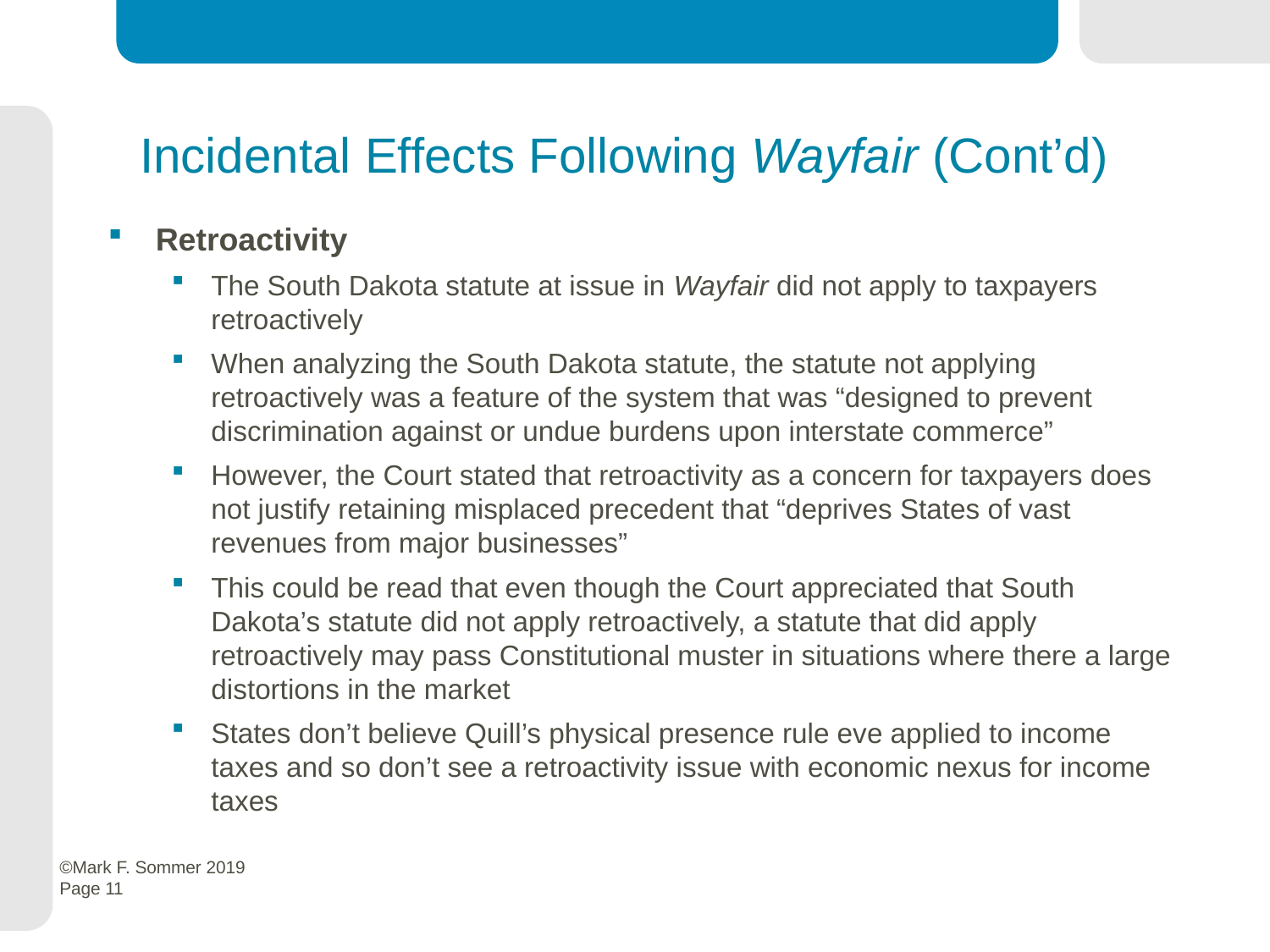

# Incidental Effects Following Wayfair (Cont’d)
Retroactivity
The South Dakota statute at issue in Wayfair did not apply to taxpayers retroactively
When analyzing the South Dakota statute, the statute not applying retroactively was a feature of the system that was “designed to prevent discrimination against or undue burdens upon interstate commerce”
However, the Court stated that retroactivity as a concern for taxpayers does not justify retaining misplaced precedent that “deprives States of vast revenues from major businesses”
This could be read that even though the Court appreciated that South Dakota’s statute did not apply retroactively, a statute that did apply retroactively may pass Constitutional muster in situations where there a large distortions in the market
States don’t believe Quill’s physical presence rule eve applied to income taxes and so don’t see a retroactivity issue with economic nexus for income taxes
 ©Mark F. Sommer 2019
 Page 11